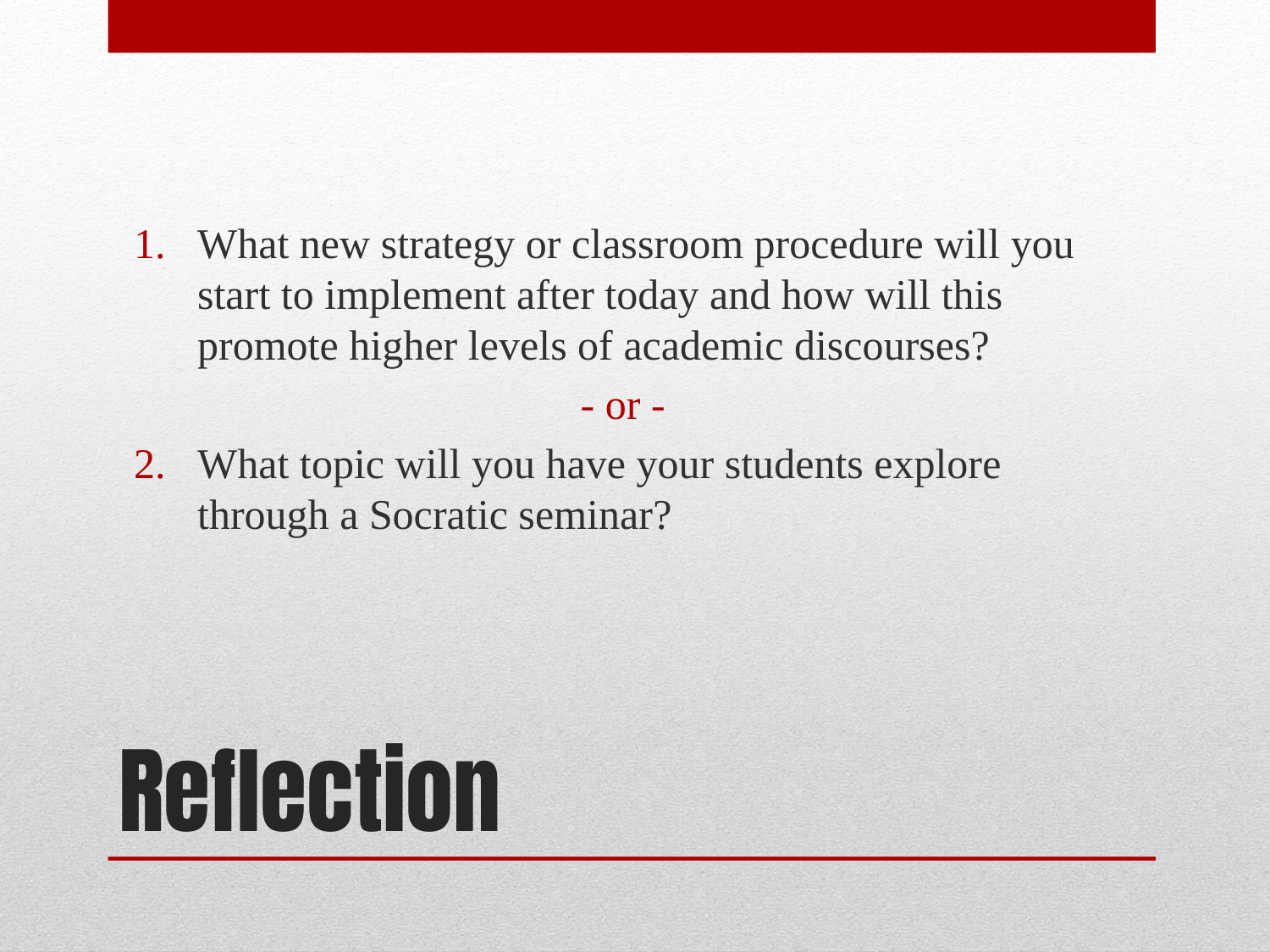

What new strategy or classroom procedure will you start to implement after today and how will this promote higher levels of academic discourses?
- or -
What topic will you have your students explore through a Socratic seminar?

# Reflection